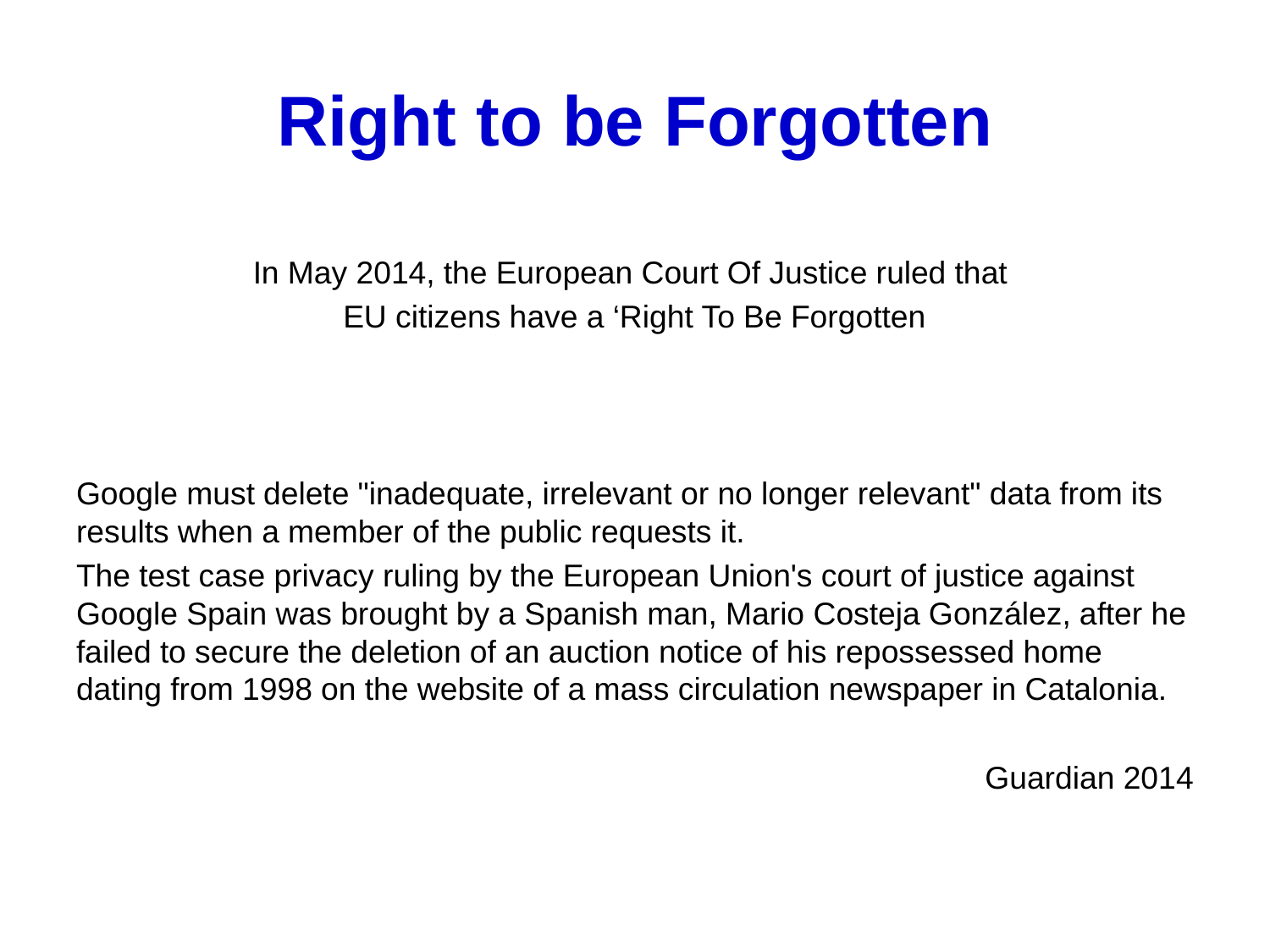

# Right to be Forgotten
In May 2014, the European Court Of Justice ruled that
EU citizens have a ‘Right To Be Forgotten

Google must delete "inadequate, irrelevant or no longer relevant" data from its results when a member of the public requests it.
The test case privacy ruling by the European Union's court of justice against Google Spain was brought by a Spanish man, Mario Costeja González, after he failed to secure the deletion of an auction notice of his repossessed home dating from 1998 on the website of a mass circulation newspaper in Catalonia.

Guardian 2014